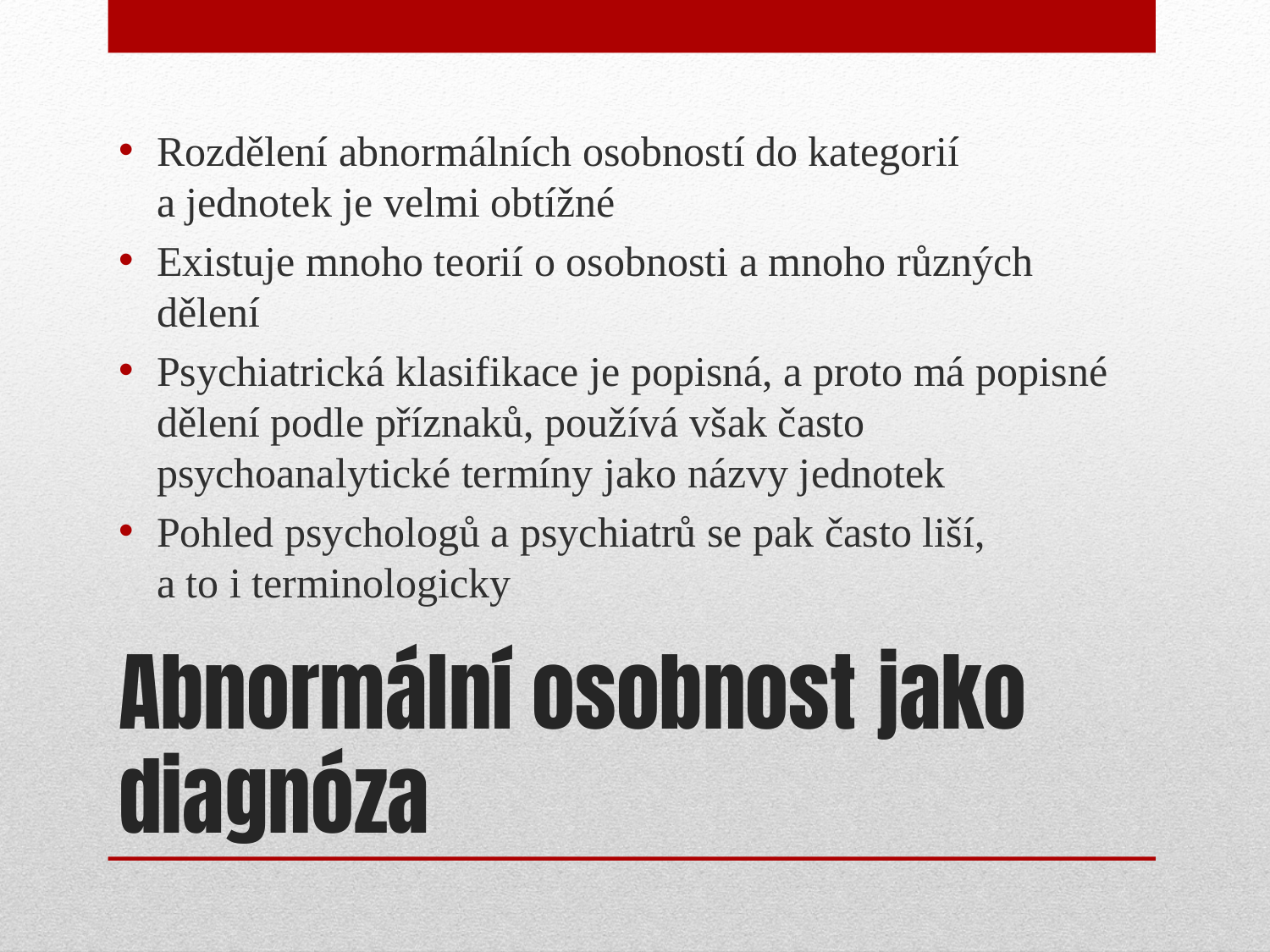

Rozdělení abnormálních osobností do kategorií
a jednotek je velmi obtížné
Existuje mnoho teorií o osobnosti a mnoho různých dělení
Psychiatrická klasifikace je popisná, a proto má popisné dělení podle příznaků, používá však často psychoanalytické termíny jako názvy jednotek
Pohled psychologů a psychiatrů se pak často liší,
a to i terminologicky
# Abnormální osobnost jako diagnóza